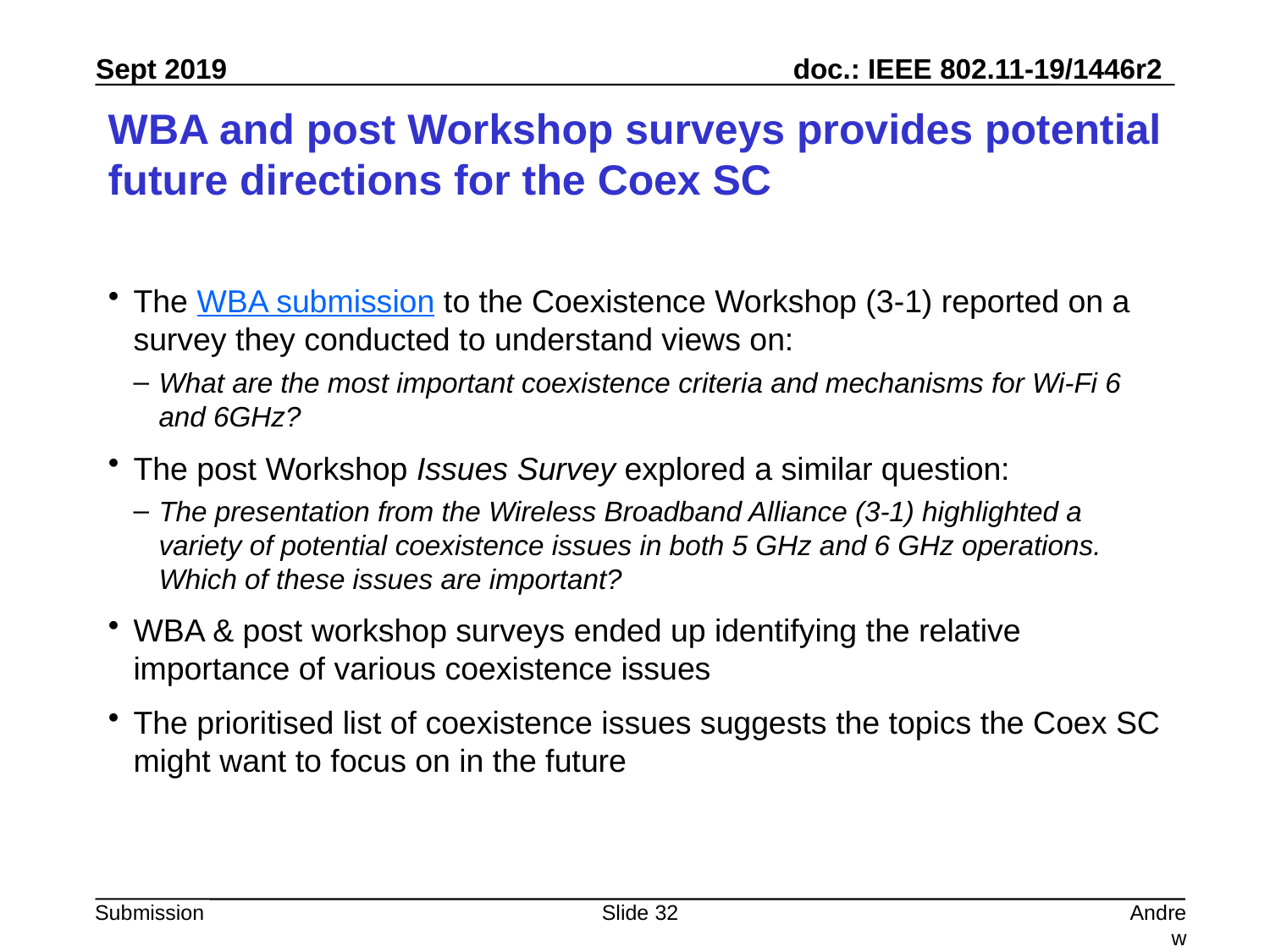

# WBA and post Workshop surveys provides potential future directions for the Coex SC
The WBA submission to the Coexistence Workshop (3-1) reported on a survey they conducted to understand views on:
What are the most important coexistence criteria and mechanisms for Wi-Fi 6 and 6GHz?
The post Workshop Issues Survey explored a similar question:
The presentation from the Wireless Broadband Alliance (3-1) highlighted a variety of potential coexistence issues in both 5 GHz and 6 GHz operations. Which of these issues are important?
WBA & post workshop surveys ended up identifying the relative importance of various coexistence issues
The prioritised list of coexistence issues suggests the topics the Coex SC might want to focus on in the future
Slide 32
Andrew Myles, Cisco